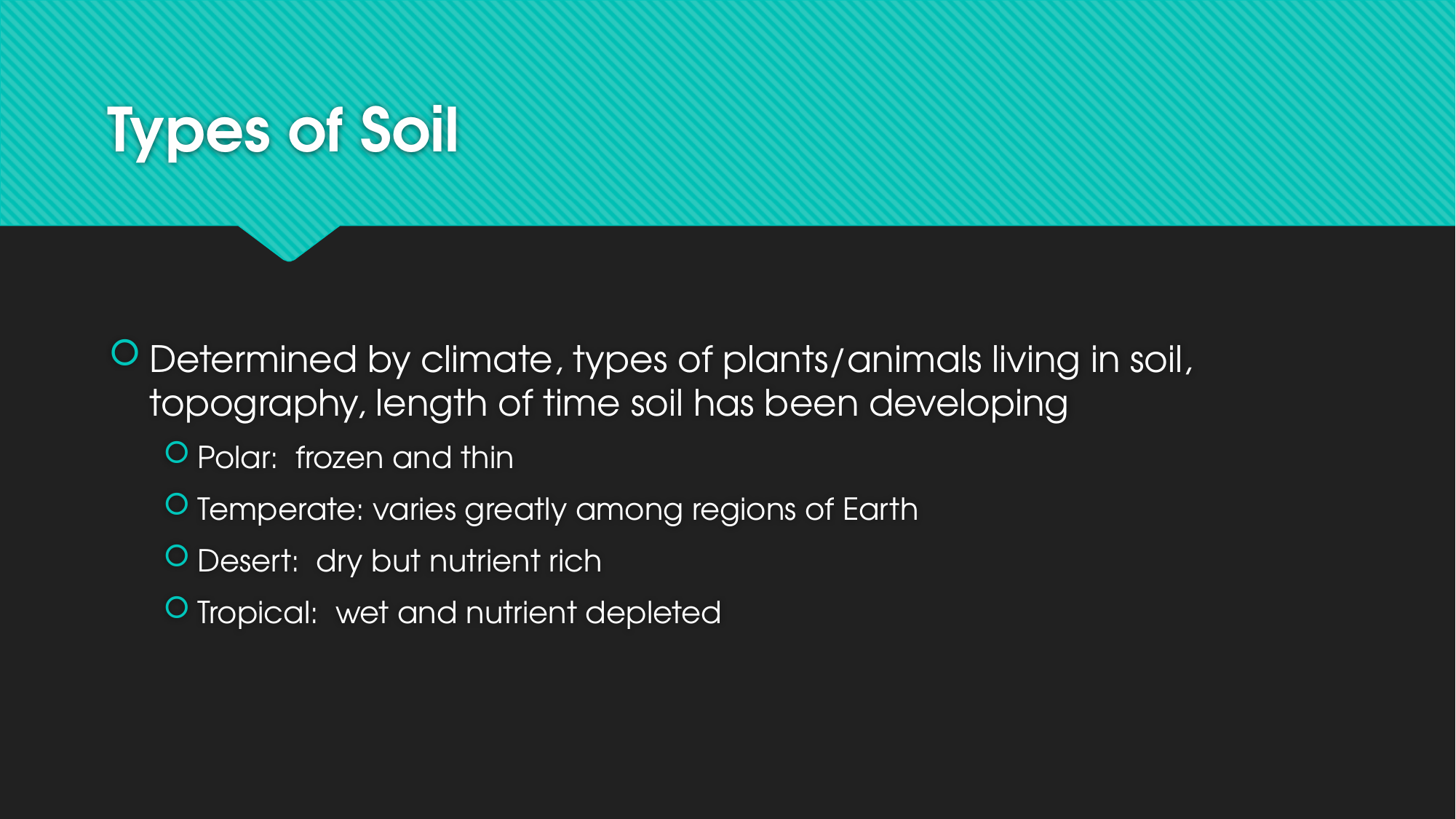

# Types of Soil
Determined by climate, types of plants/animals living in soil, topography, length of time soil has been developing
Polar:  frozen and thin
Temperate: varies greatly among regions of Earth
Desert:  dry but nutrient rich
Tropical:  wet and nutrient depleted